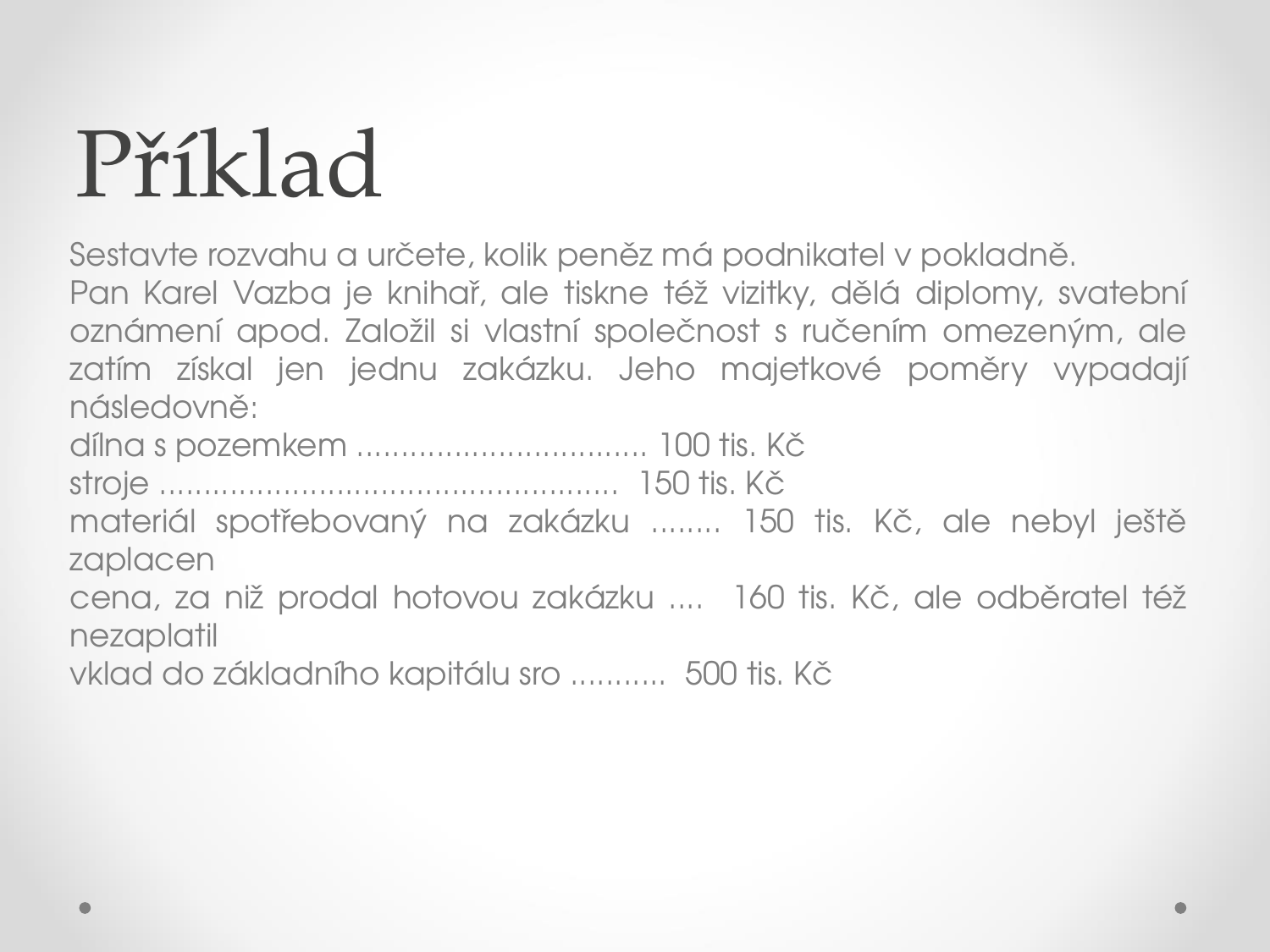

Příklad
Sestavte rozvahu a určete, kolik peněz má podnikatel v pokladně.
Pan Karel Vazba je knihař, ale tiskne též vizitky, dělá diplomy, svatební oznámení apod. Založil si vlastní společnost s ručením omezeným, ale zatím získal jen jednu zakázku. Jeho majetkové poměry vypadají následovně:
dílna s pozemkem ................................. 100 tis. Kč
stroje ....................................................  150 tis. Kč
materiál spotřebovaný na zakázku ........ 150 tis. Kč, ale nebyl ještě zaplacen
cena, za niž prodal hotovou zakázku ....  160 tis. Kč, ale odběratel též nezaplatil
vklad do základního kapitálu sro ...........  500 tis. Kč